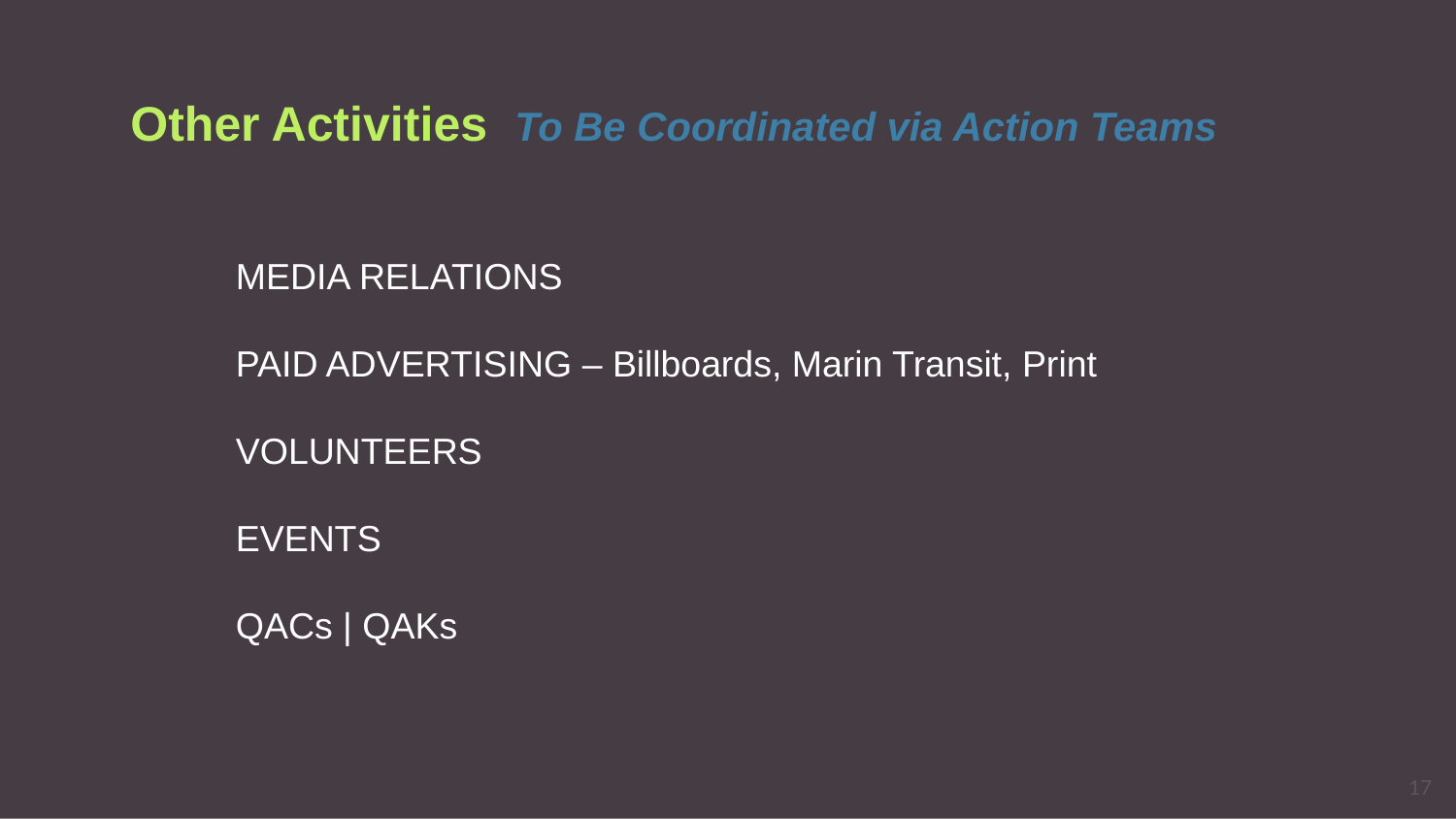

Other Activities  To Be Coordinated via Action Teams
MEDIA RELATIONS

PAID ADVERTISING – Billboards, Marin Transit, Print

VOLUNTEERS

EVENTS

QACs | QAKs
17